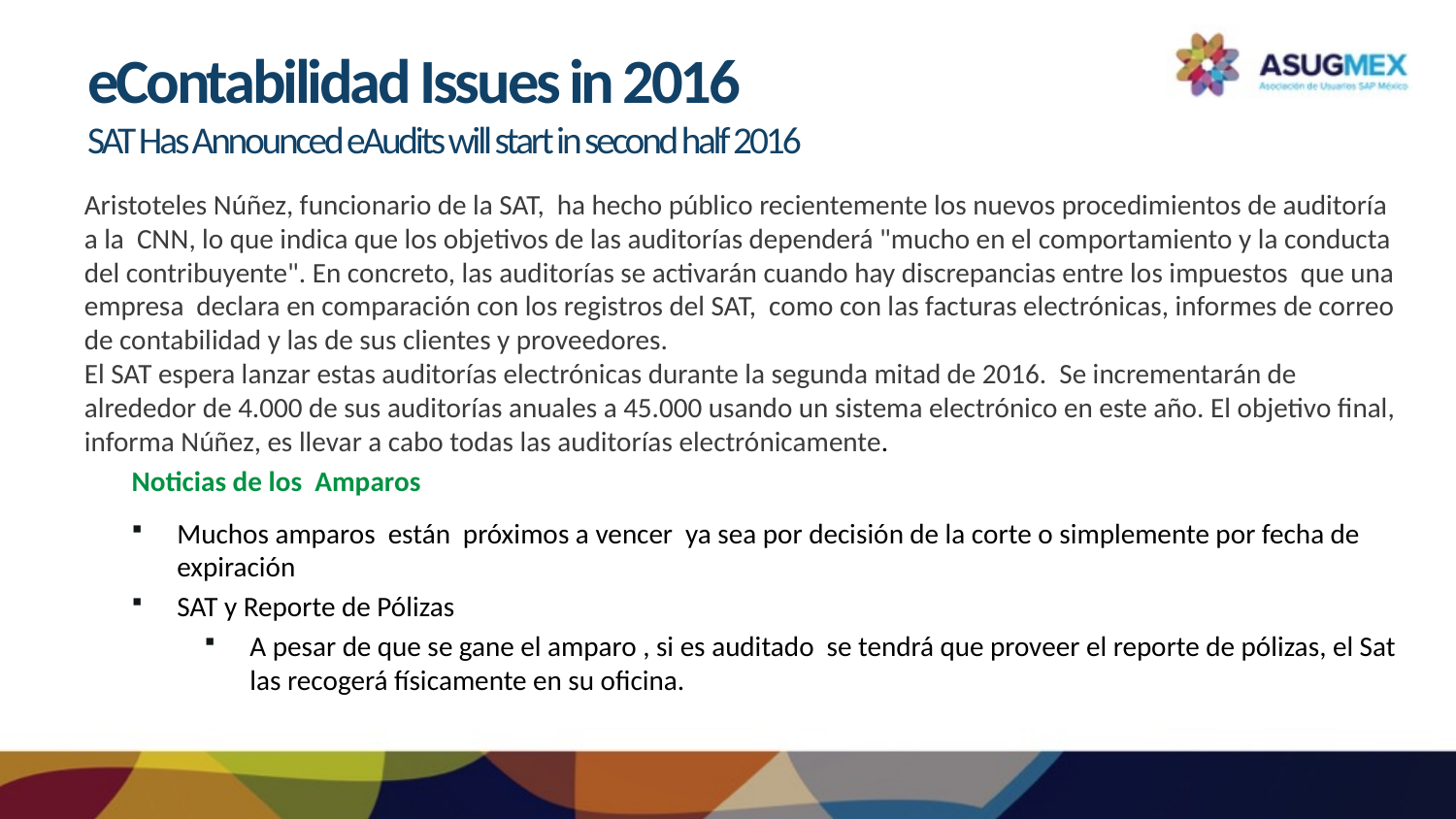

# eContabilidad Issues in 2016 SAT Has Announced eAudits will start in second half 2016
Aristoteles Núñez, funcionario de la SAT,  ha hecho público recientemente los nuevos procedimientos de auditoría a la  CNN, lo que indica que los objetivos de las auditorías dependerá "mucho en el comportamiento y la conducta del contribuyente". En concreto, las auditorías se activarán cuando hay discrepancias entre los impuestos  que una empresa  declara en comparación con los registros del SAT,  como con las facturas electrónicas, informes de correo de contabilidad y las de sus clientes y proveedores.
El SAT espera lanzar estas auditorías electrónicas durante la segunda mitad de 2016.  Se incrementarán de alrededor de 4.000 de sus auditorías anuales a 45.000 usando un sistema electrónico en este año. El objetivo final, informa Núñez, es llevar a cabo todas las auditorías electrónicamente.
Noticias de los  Amparos
Muchos amparos  están  próximos a vencer  ya sea por decisión de la corte o simplemente por fecha de expiración
SAT y Reporte de Pólizas
A pesar de que se gane el amparo , si es auditado  se tendrá que proveer el reporte de pólizas, el Sat las recogerá físicamente en su oficina.